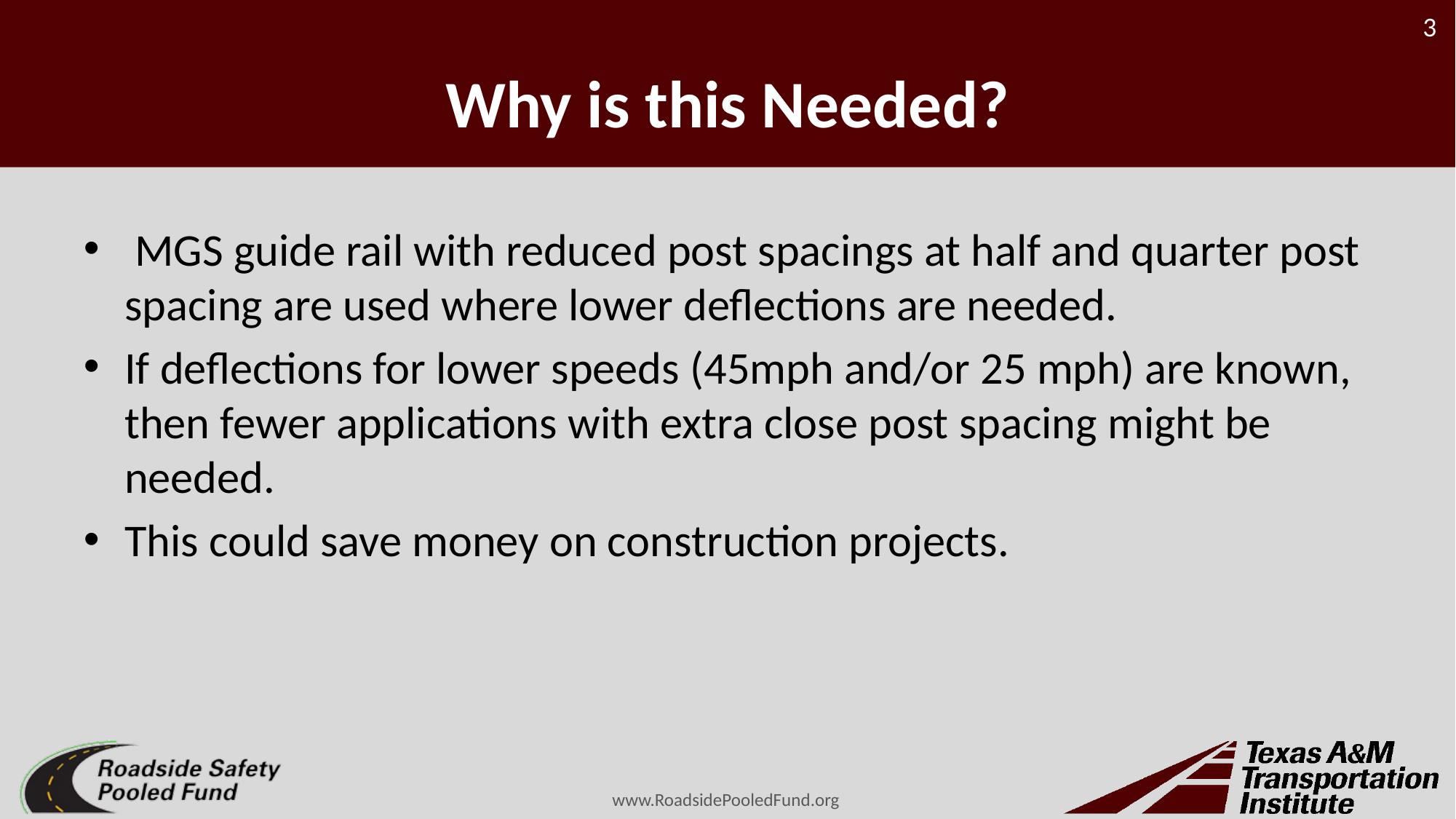

# Why is this Needed?

 MGS guide rail with reduced post spacings at half and quarter post spacing are used where lower deflections are needed.
If deflections for lower speeds (45mph and/or 25 mph) are known, then fewer applications with extra close post spacing might be needed.
This could save money on construction projects.